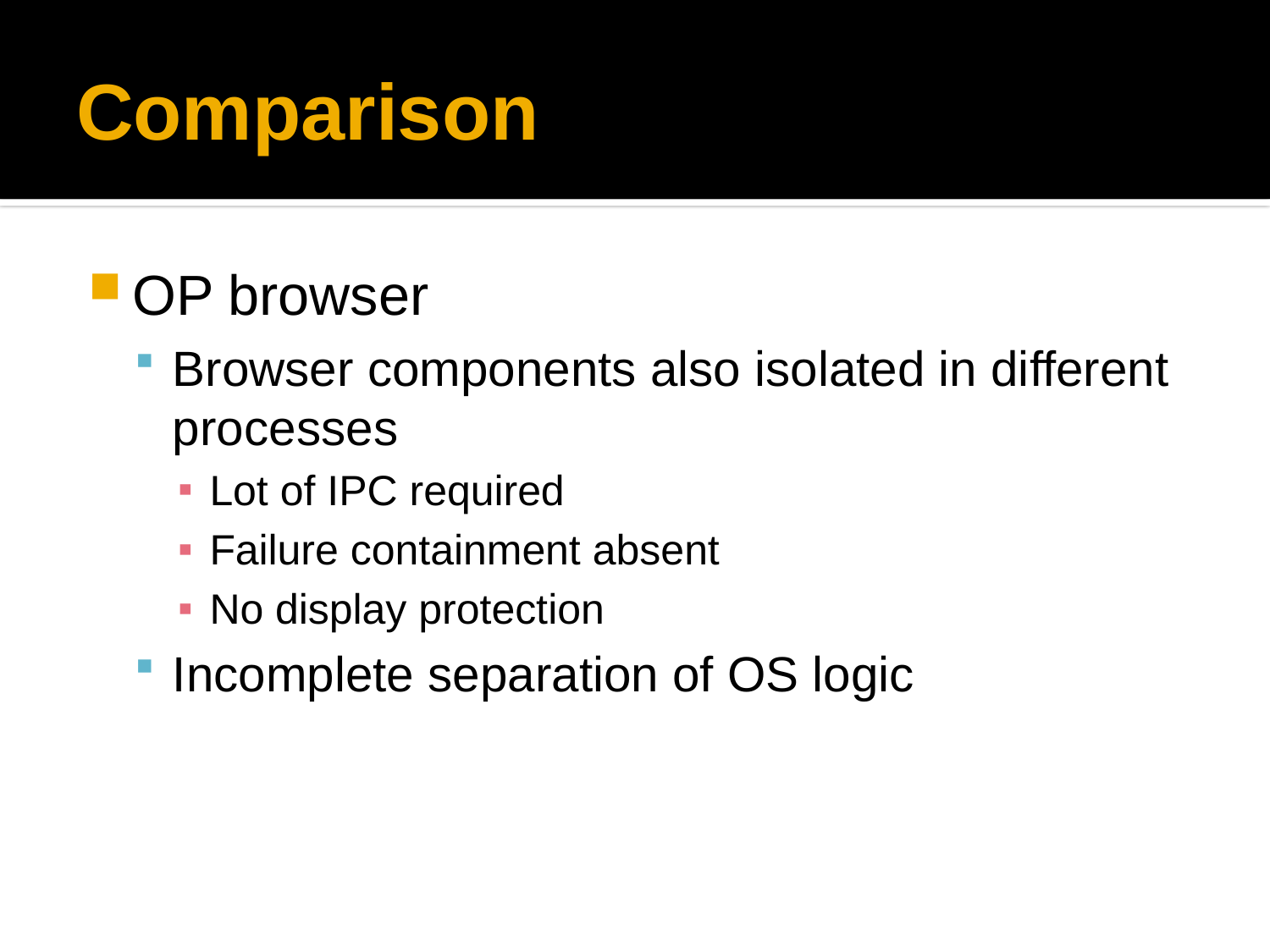

# Comparison
OP browser
Browser components also isolated in different processes
Lot of IPC required
Failure containment absent
No display protection
Incomplete separation of OS logic